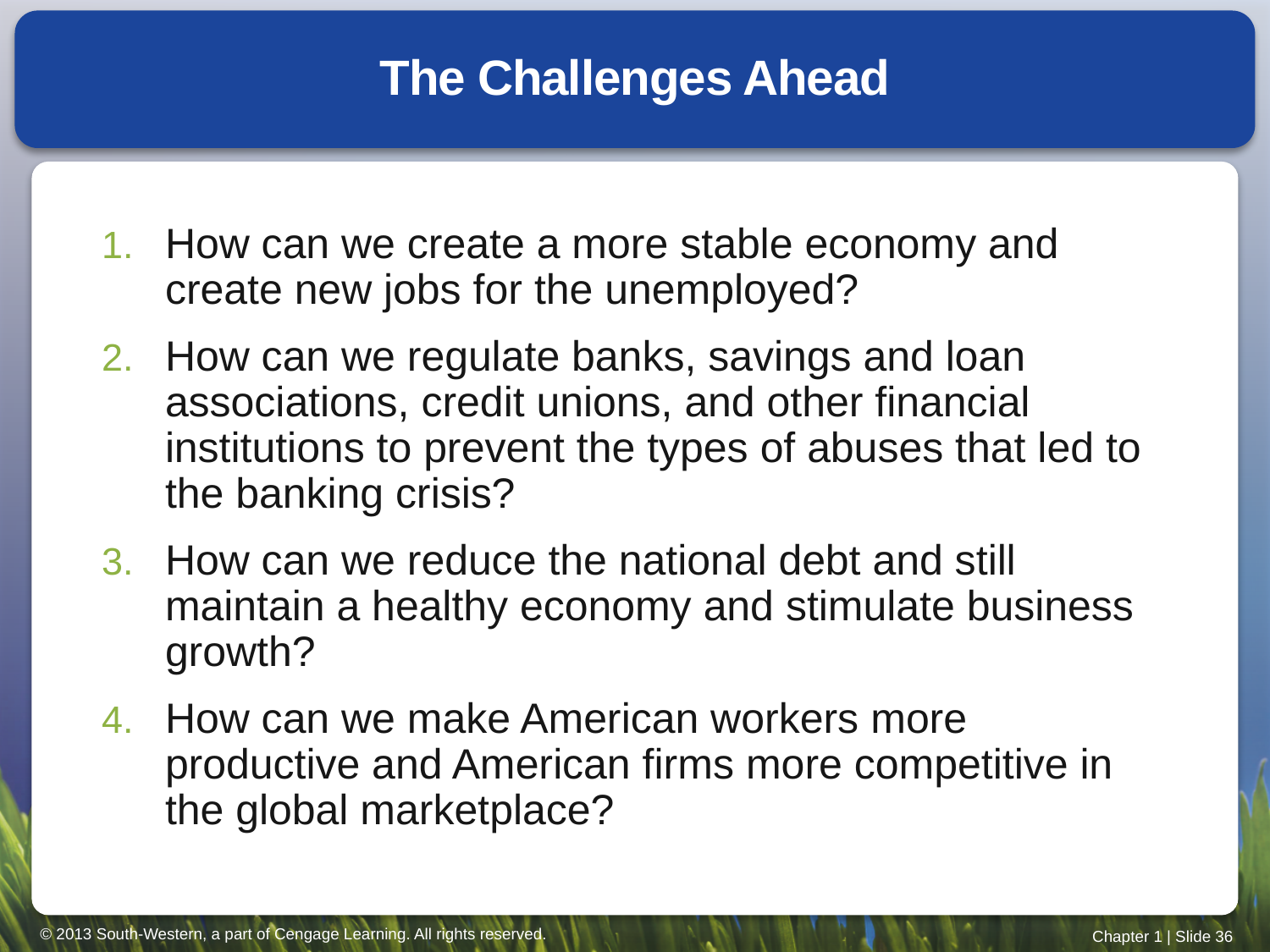

# The Challenges Ahead
How can we create a more stable economy and create new jobs for the unemployed?
How can we regulate banks, savings and loan associations, credit unions, and other financial institutions to prevent the types of abuses that led to the banking crisis?
How can we reduce the national debt and still maintain a healthy economy and stimulate business growth?
How can we make American workers more productive and American firms more competitive in the global marketplace?